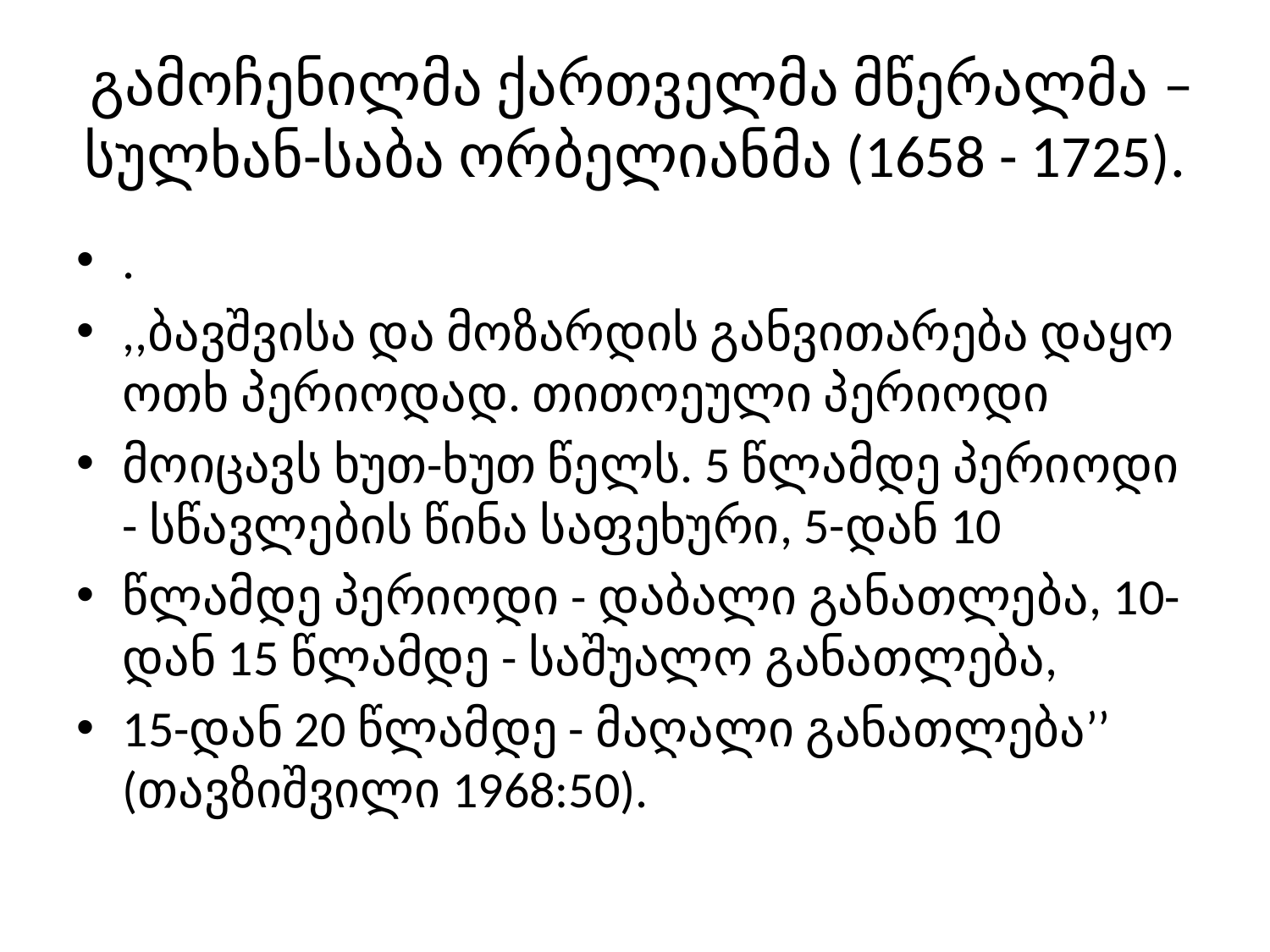

# გამოჩენილმა ქართველმა მწერალმა – სულხან-საბა ორბელიანმა (1658 - 1725).
.
,,ბავშვისა და მოზარდის განვითარება დაყო ოთხ პერიოდად. თითოეული პერიოდი
მოიცავს ხუთ-ხუთ წელს. 5 წლამდე პერიოდი - სწავლების წინა საფეხური, 5-დან 10
წლამდე პერიოდი - დაბალი განათლება, 10-დან 15 წლამდე - საშუალო განათლება,
15-დან 20 წლამდე - მაღალი განათლება’’ (თავზიშვილი 1968:50).